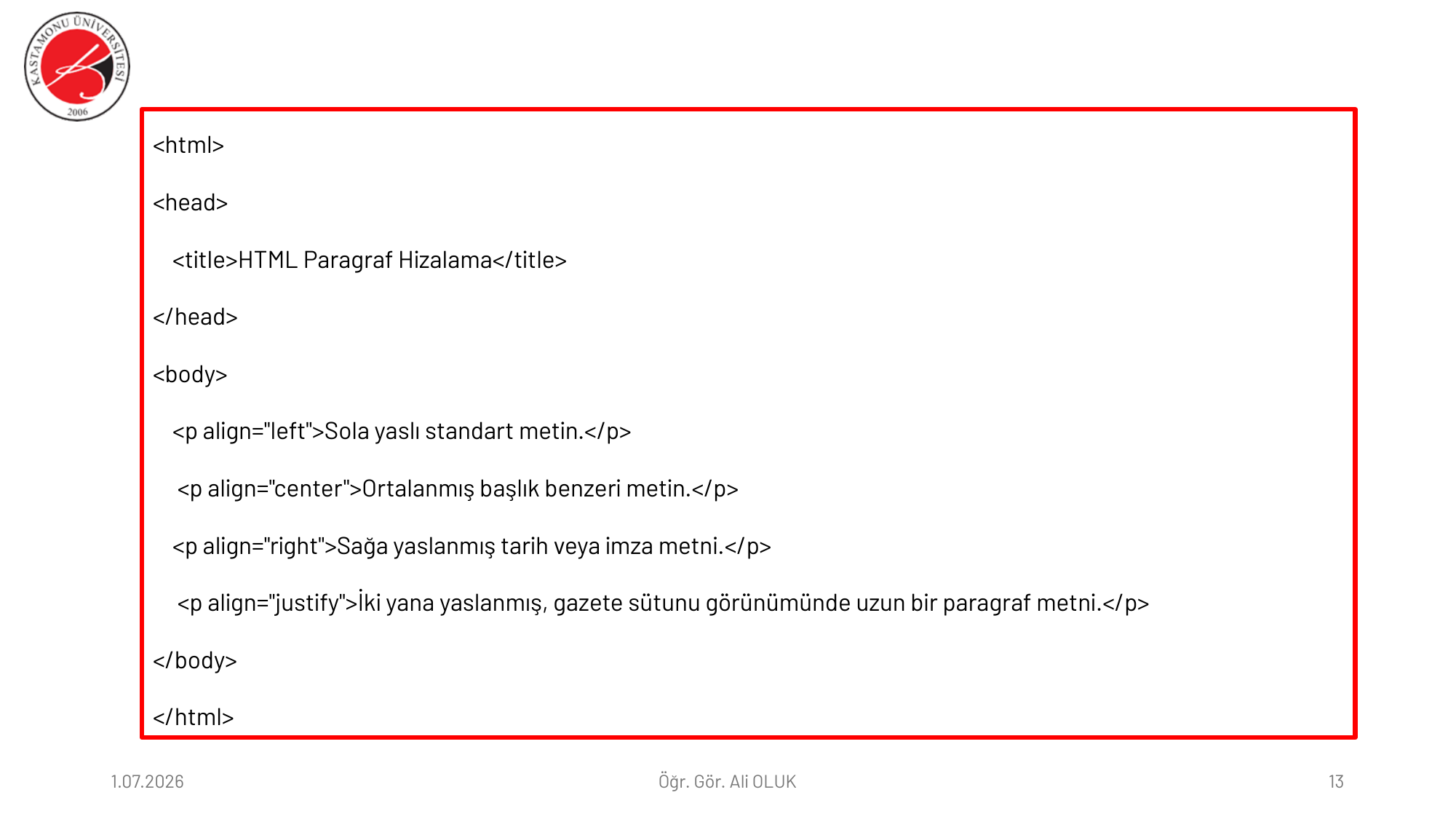

<html>
<head>
    <title>HTML Paragraf Hizalama</title>
</head>
<body>
    <p align="left">Sola yaslı standart metin.</p>
     <p align="center">Ortalanmış başlık benzeri metin.</p>
    <p align="right">Sağa yaslanmış tarih veya imza metni.</p>
     <p align="justify">İki yana yaslanmış, gazete sütunu görünümünde uzun bir paragraf metni.</p>
</body>
</html>
1.07.2026
Öğr. Gör. Ali OLUK
13